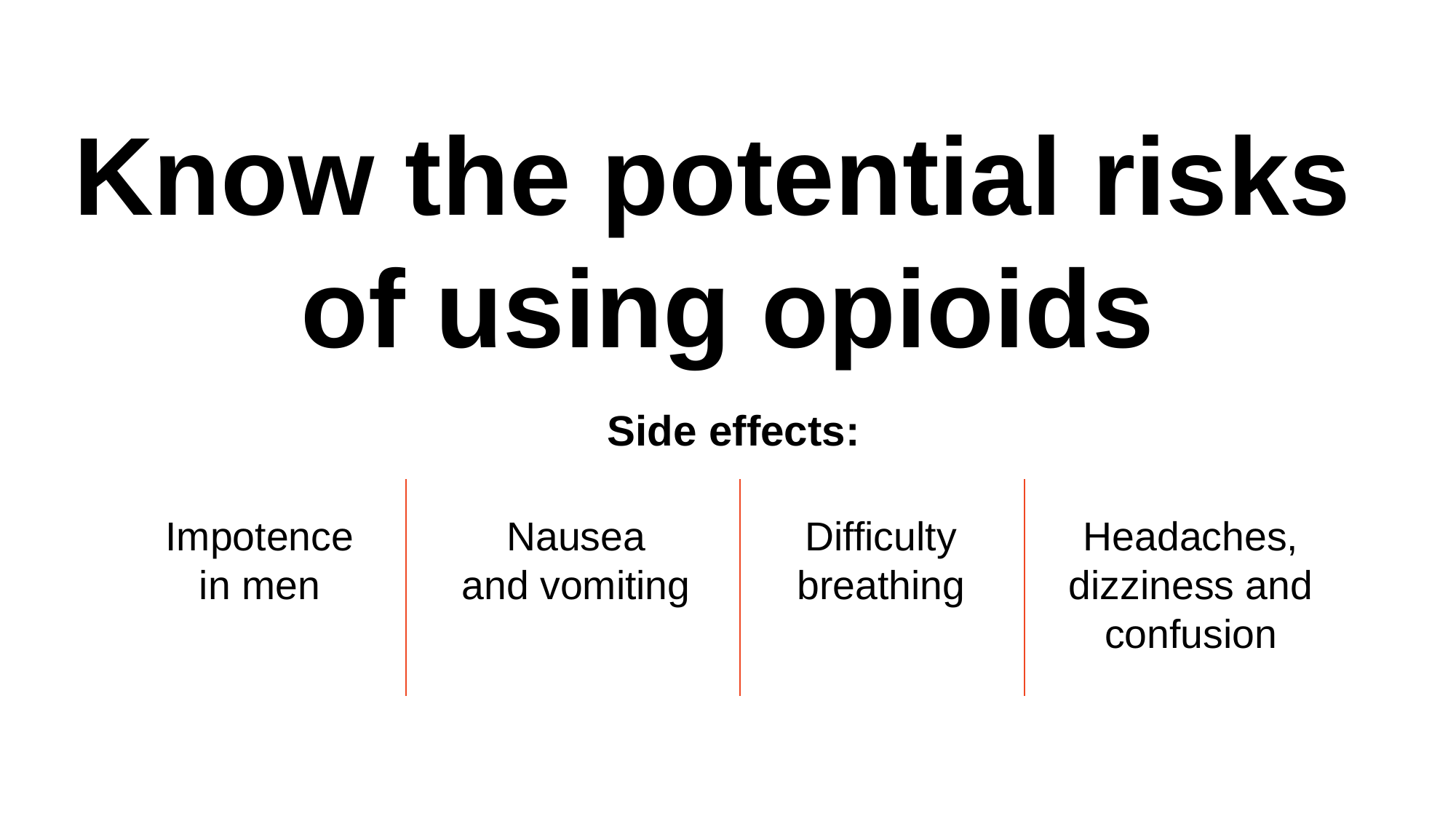

Know the potential risks
of using opioids
Side effects:
Impotence
in men
Nausea
and vomiting
Difficulty
breathing
Headaches,
dizziness and
confusion